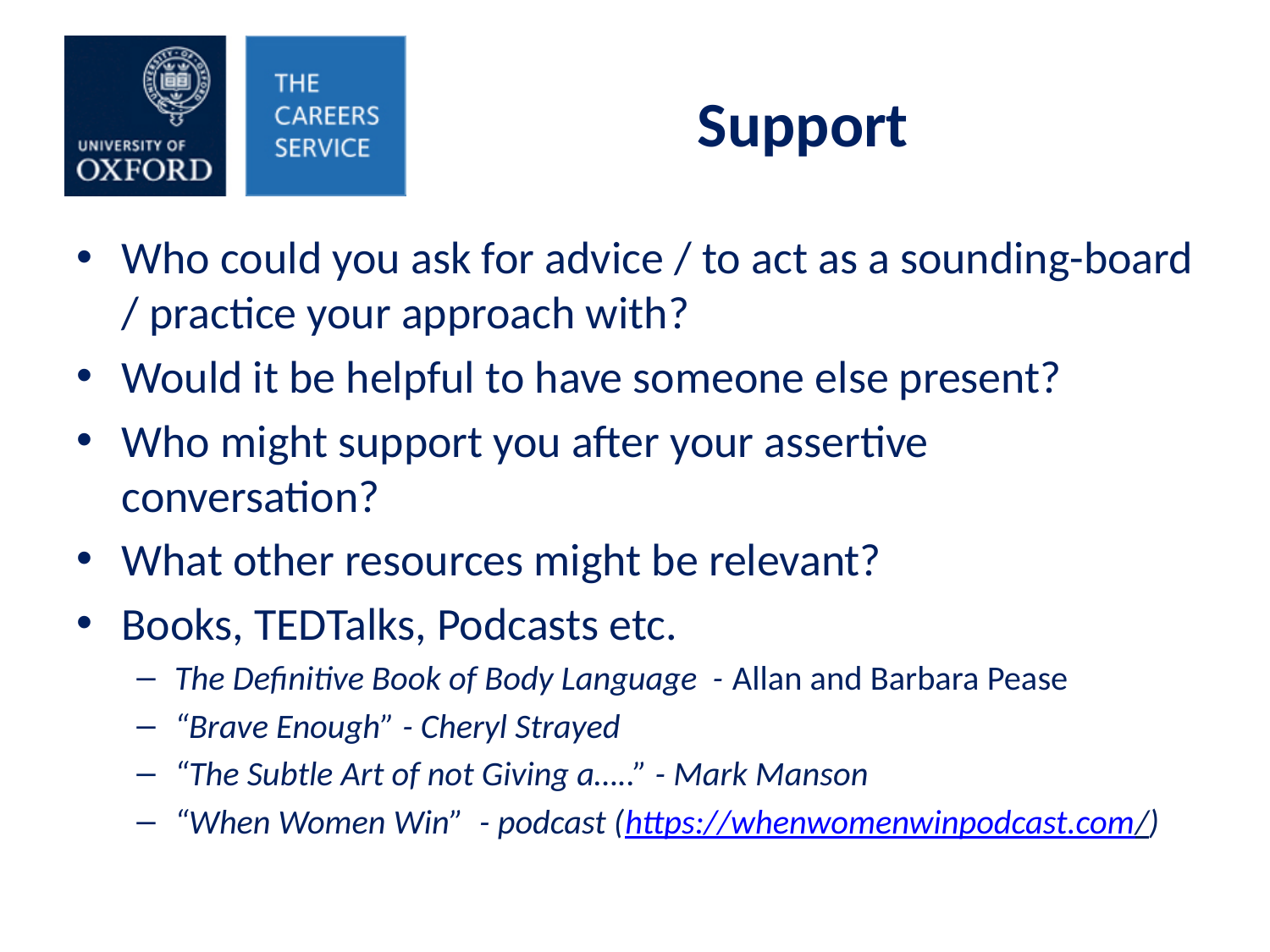

# Support
Who could you ask for advice / to act as a sounding-board / practice your approach with?
Would it be helpful to have someone else present?
Who might support you after your assertive conversation?
What other resources might be relevant?
Books, TEDTalks, Podcasts etc.
The Definitive Book of Body Language  - Allan and Barbara Pease
“Brave Enough” - Cheryl Strayed
“The Subtle Art of not Giving a…..” - Mark Manson
“When Women Win”  - podcast (https://whenwomenwinpodcast.com/)